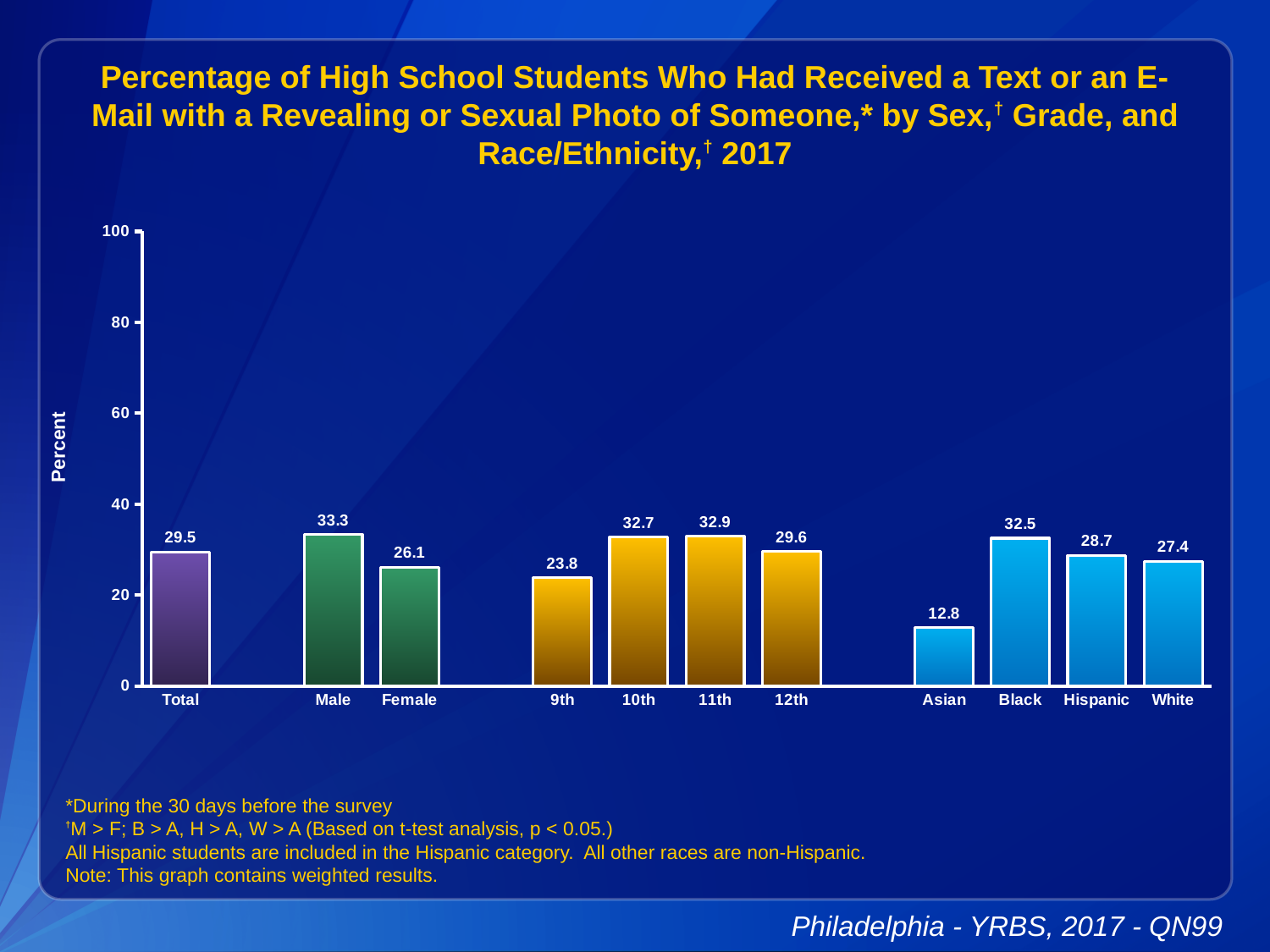

Percentage of High School Students Who Had Received a Text or an E-Mail with a Revealing or Sexual Photo of Someone,* by Sex,† Grade, and Race/Ethnicity,† 2017

### Chart

| Category | Series 1 |
|---|---|
| Total | 29.5 |
|  | None |
| Male | 33.3 |
| Female | 26.1 |
|  | None |
| 9th | 23.8 |
| 10th | 32.7 |
| 11th | 32.9 |
| 12th | 29.6 |
|  | None |
| Asian | 12.8 |
| Black | 32.5 |
| Hispanic | 28.7 |
| White | 27.4 |
*During the 30 days before the survey
†M > F; B > A, H > A, W > A (Based on t-test analysis, p < 0.05.)
All Hispanic students are included in the Hispanic category.  All other races are non-Hispanic.
Note: This graph contains weighted results.
Philadelphia - YRBS, 2017 - QN99